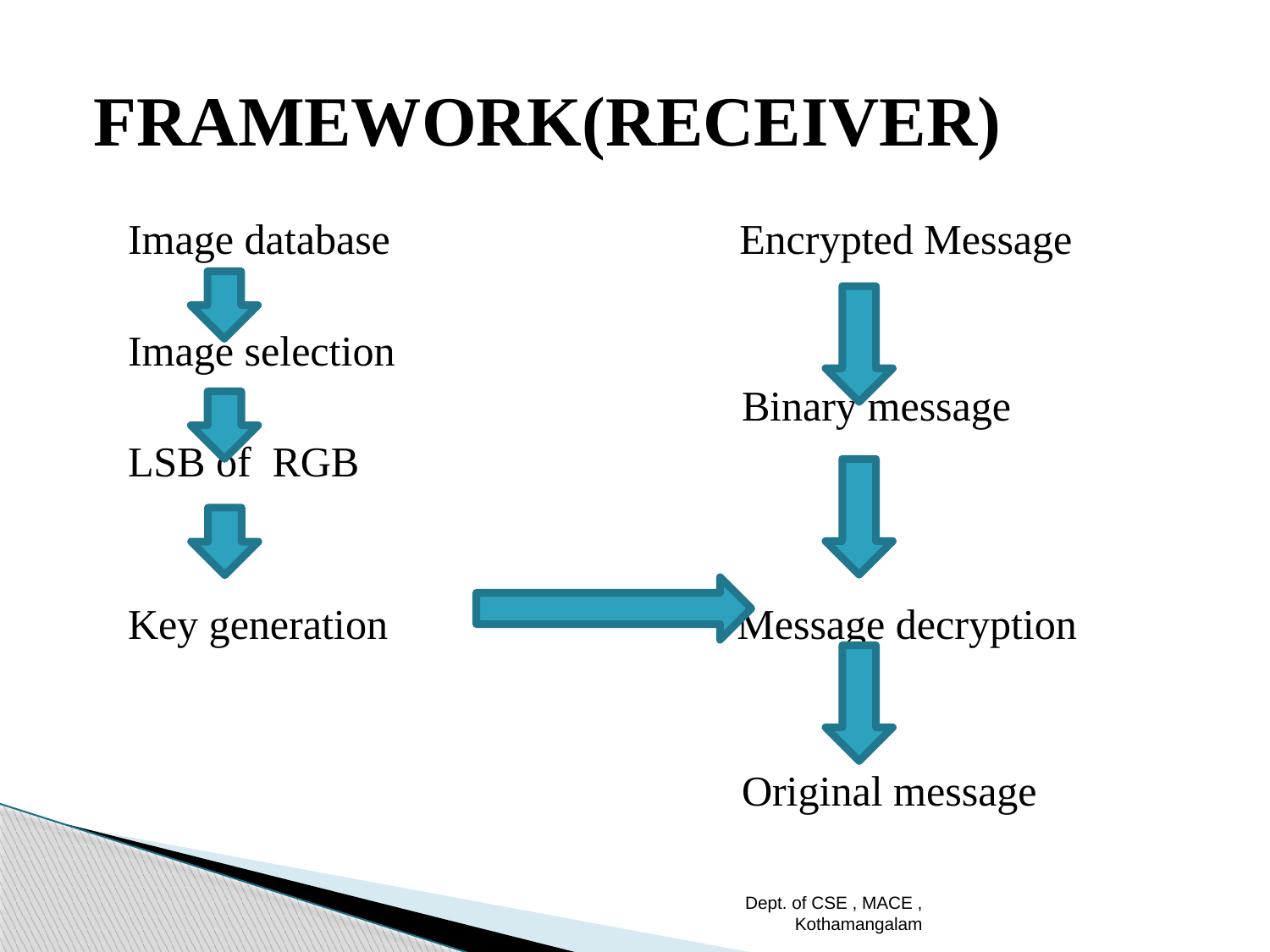

# FRAMEWORK(RECEIVER)
 Image database                                 Encrypted Message

 Image selection
                                                           Binary message
 LSB of  RGB

 Key generation                                 Message decryption

                                                           Original message

Dept. of CSE , MACE , Kothamangalam